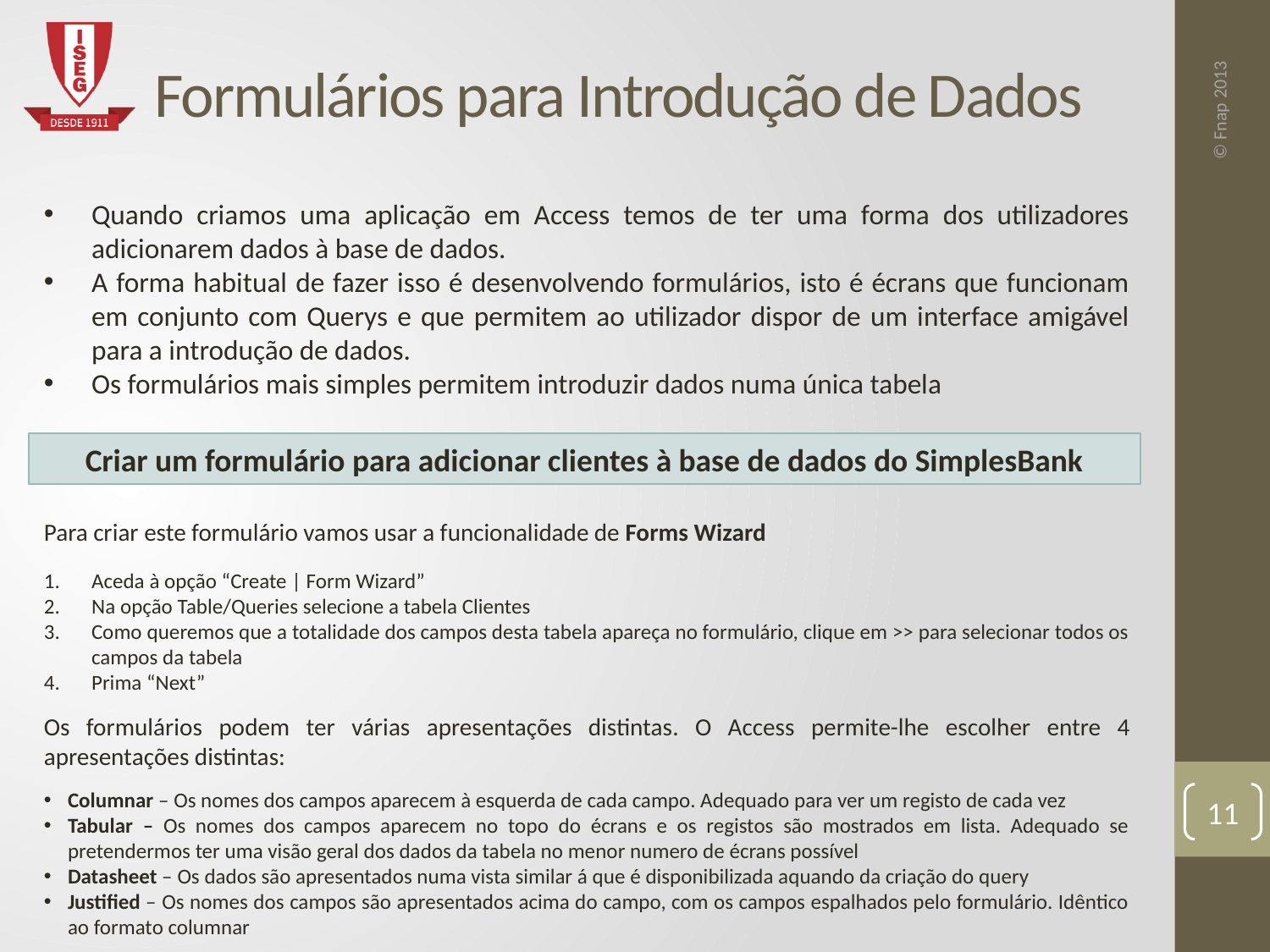

# Formulários para Introdução de Dados
Quando criamos uma aplicação em Access temos de ter uma forma dos utilizadores adicionarem dados à base de dados.
A forma habitual de fazer isso é desenvolvendo formulários, isto é écrans que funcionam em conjunto com Querys e que permitem ao utilizador dispor de um interface amigável para a introdução de dados.
Os formulários mais simples permitem introduzir dados numa única tabela
Criar um formulário para adicionar clientes à base de dados do SimplesBank
Para criar este formulário vamos usar a funcionalidade de Forms Wizard

Aceda à opção “Create | Form Wizard”
Na opção Table/Queries selecione a tabela Clientes
Como queremos que a totalidade dos campos desta tabela apareça no formulário, clique em >> para selecionar todos os campos da tabela
Prima “Next”

Os formulários podem ter várias apresentações distintas. O Access permite-lhe escolher entre 4 apresentações distintas:

Columnar – Os nomes dos campos aparecem à esquerda de cada campo. Adequado para ver um registo de cada vez
Tabular – Os nomes dos campos aparecem no topo do écrans e os registos são mostrados em lista. Adequado se pretendermos ter uma visão geral dos dados da tabela no menor numero de écrans possível
Datasheet – Os dados são apresentados numa vista similar á que é disponibilizada aquando da criação do query
Justified – Os nomes dos campos são apresentados acima do campo, com os campos espalhados pelo formulário. Idêntico ao formato columnar
11